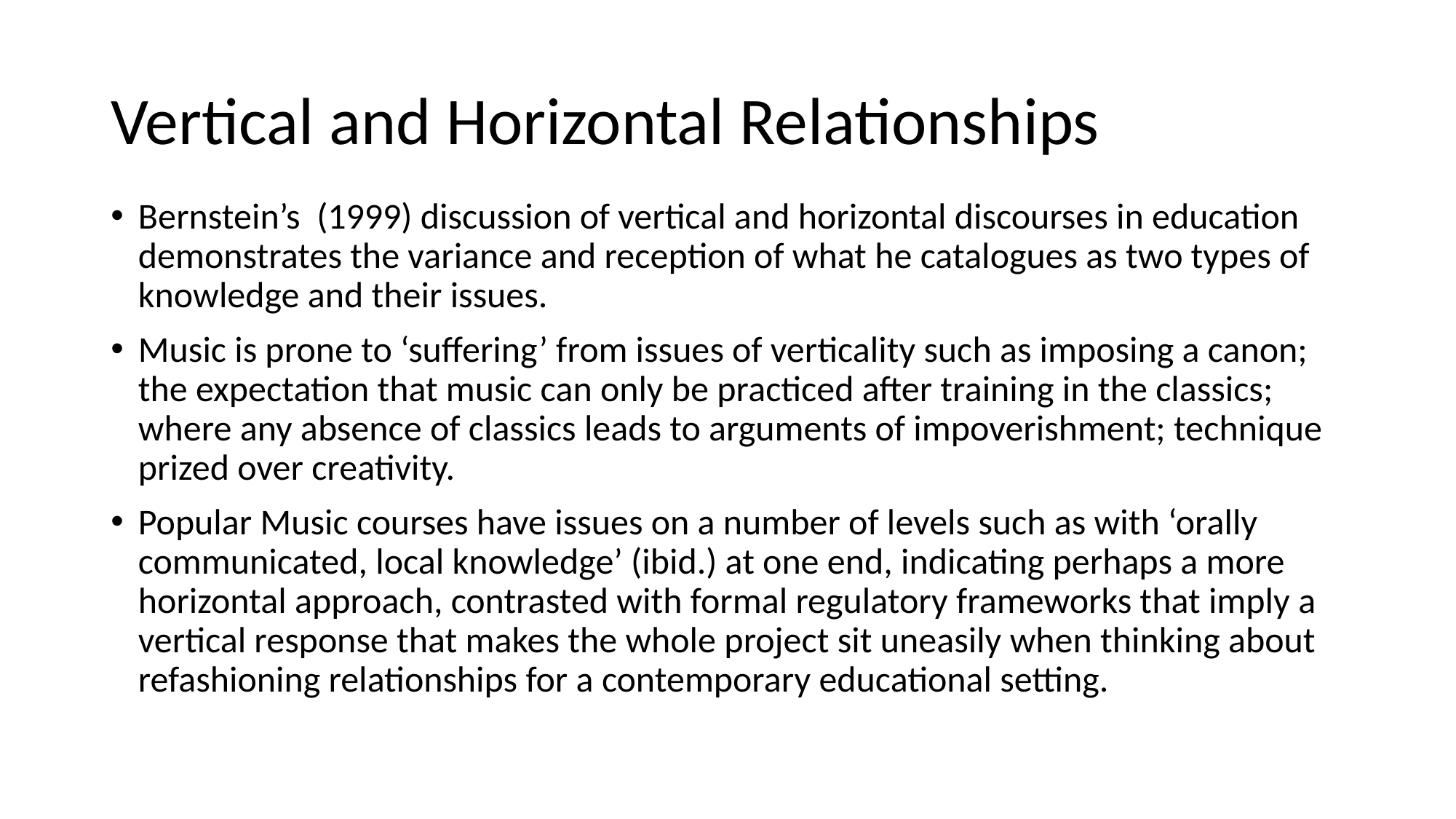

# Vertical and Horizontal Relationships
Bernstein’s  (1999) discussion of vertical and horizontal discourses in education demonstrates the variance and reception of what he catalogues as two types of knowledge and their issues.
Music is prone to ‘suffering’ from issues of verticality such as imposing a canon; the expectation that music can only be practiced after training in the classics; where any absence of classics leads to arguments of impoverishment; technique prized over creativity.
Popular Music courses have issues on a number of levels such as with ‘orally communicated, local knowledge’ (ibid.) at one end, indicating perhaps a more horizontal approach, contrasted with formal regulatory frameworks that imply a vertical response that makes the whole project sit uneasily when thinking about refashioning relationships for a contemporary educational setting.